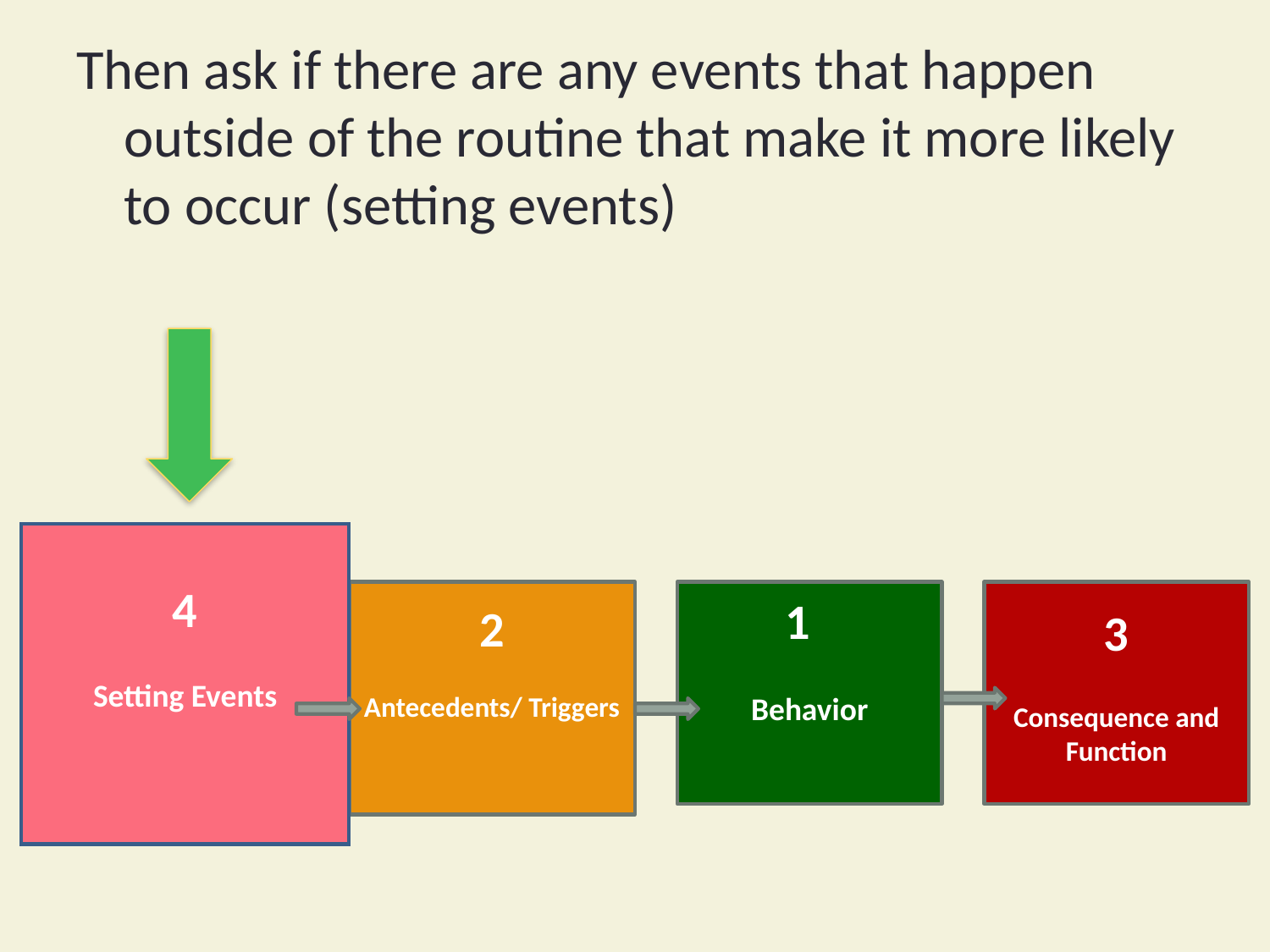

Then ask if there are any events that happen outside of the routine that make it more likely to occur (setting events)

4

Setting Events

2

Antecedents/ Triggers

1

Behavior

3

Consequence and Function